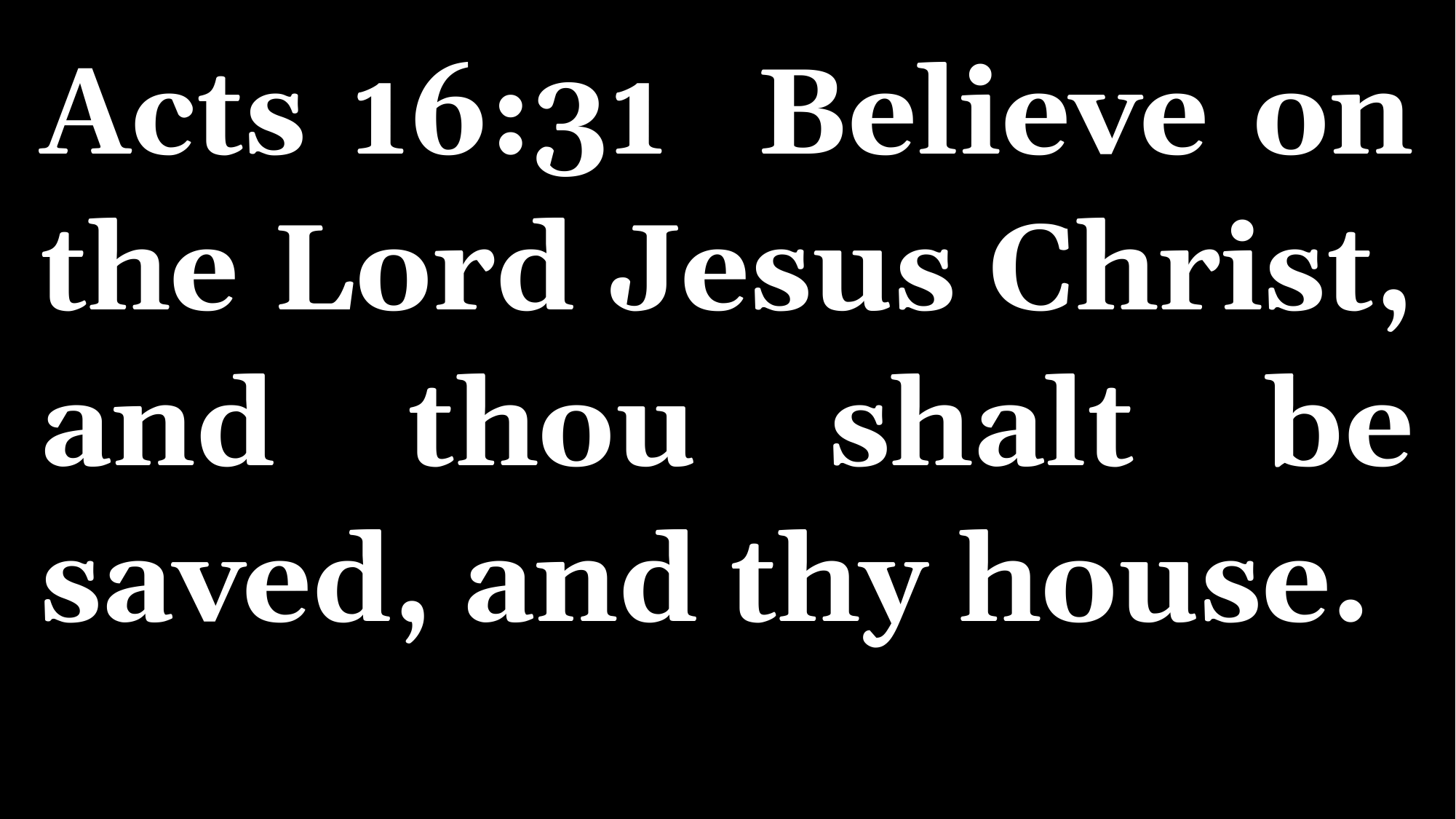

Acts 16:31  Believe on the Lord Jesus Christ, and thou shalt be saved, and thy house.